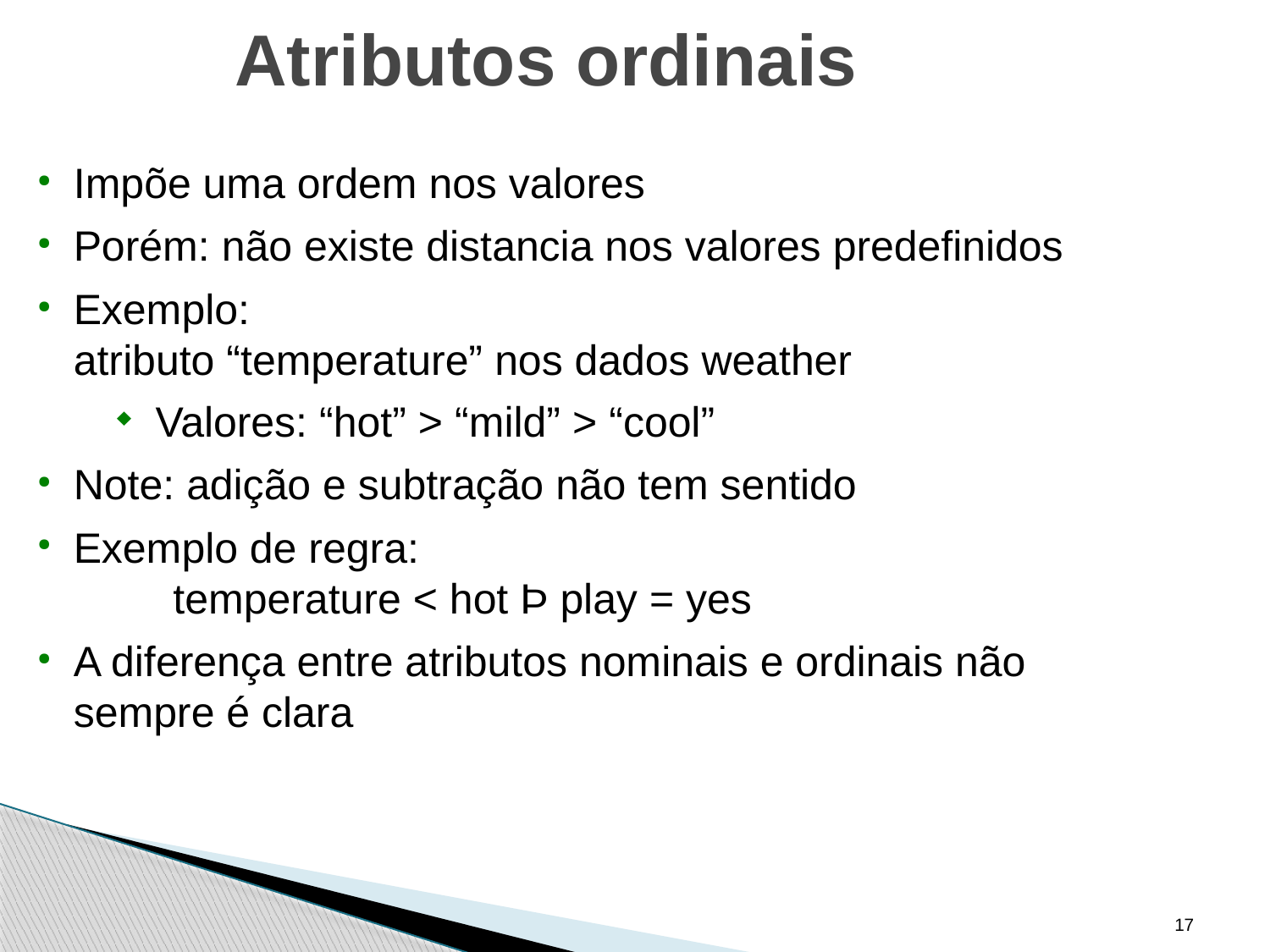

Atributos ordinais
Impõe uma ordem nos valores
Porém: não existe distancia nos valores predefinidos
Exemplo:
atributo “temperature” nos dados weather
Valores: “hot” > “mild” > “cool”
Note: adição e subtração não tem sentido
Exemplo de regra:
	temperature < hot Þ play = yes
A diferença entre atributos nominais e ordinais não sempre é clara
17